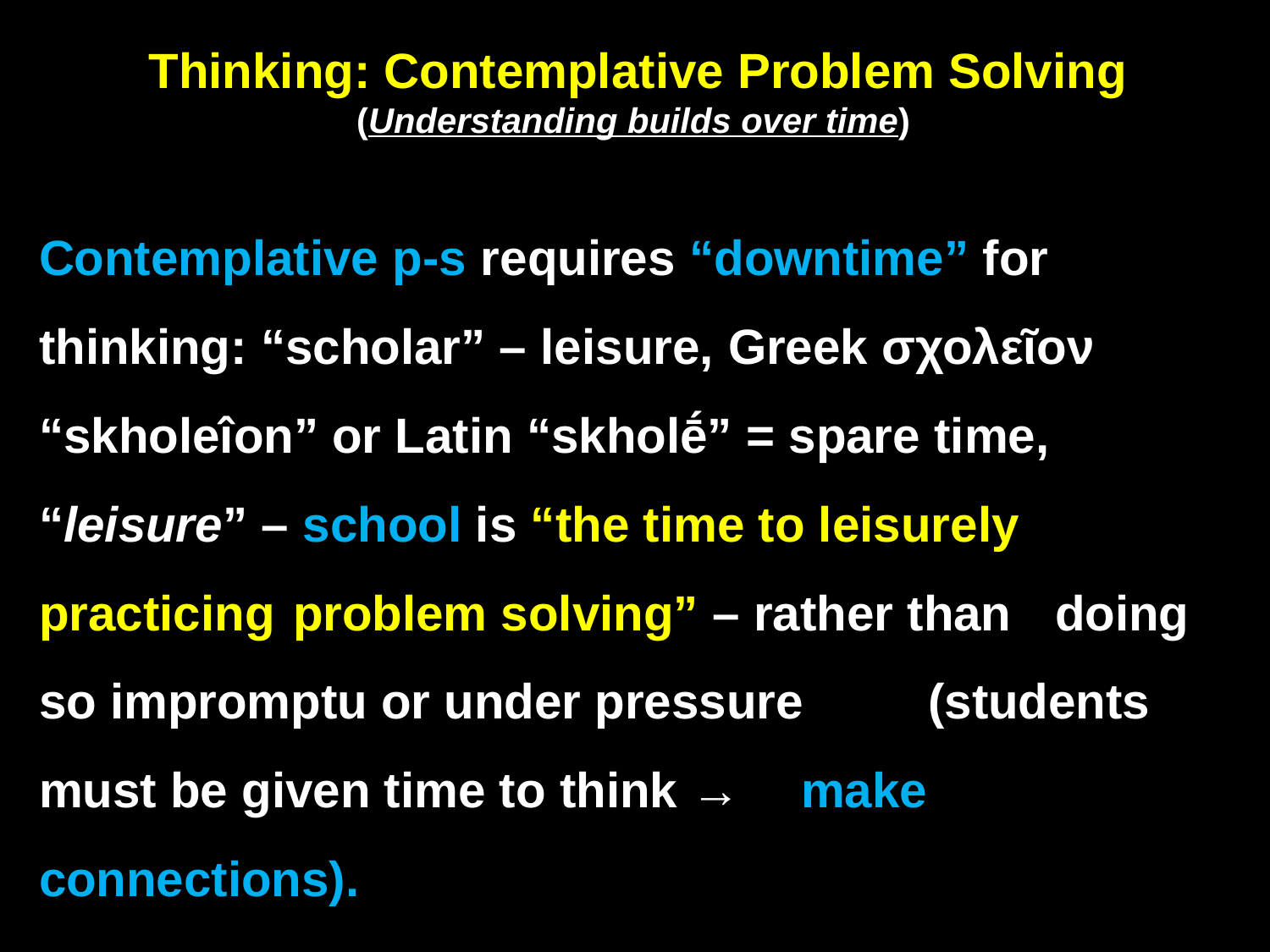

Thinking: Contemplative Problem Solving (Understanding builds over time)

Contemplative p-s requires “downtime” for 	thinking: “scholar” – leisure, Greek σχολεῖον 	“skholeîon” or Latin “skholḗ” = spare time, 	“leisure” – school is “the time to leisurely 	practicing 	problem solving” – rather than 	doing so impromptu or under pressure 	(students must be given time to think → 	make connections).
#